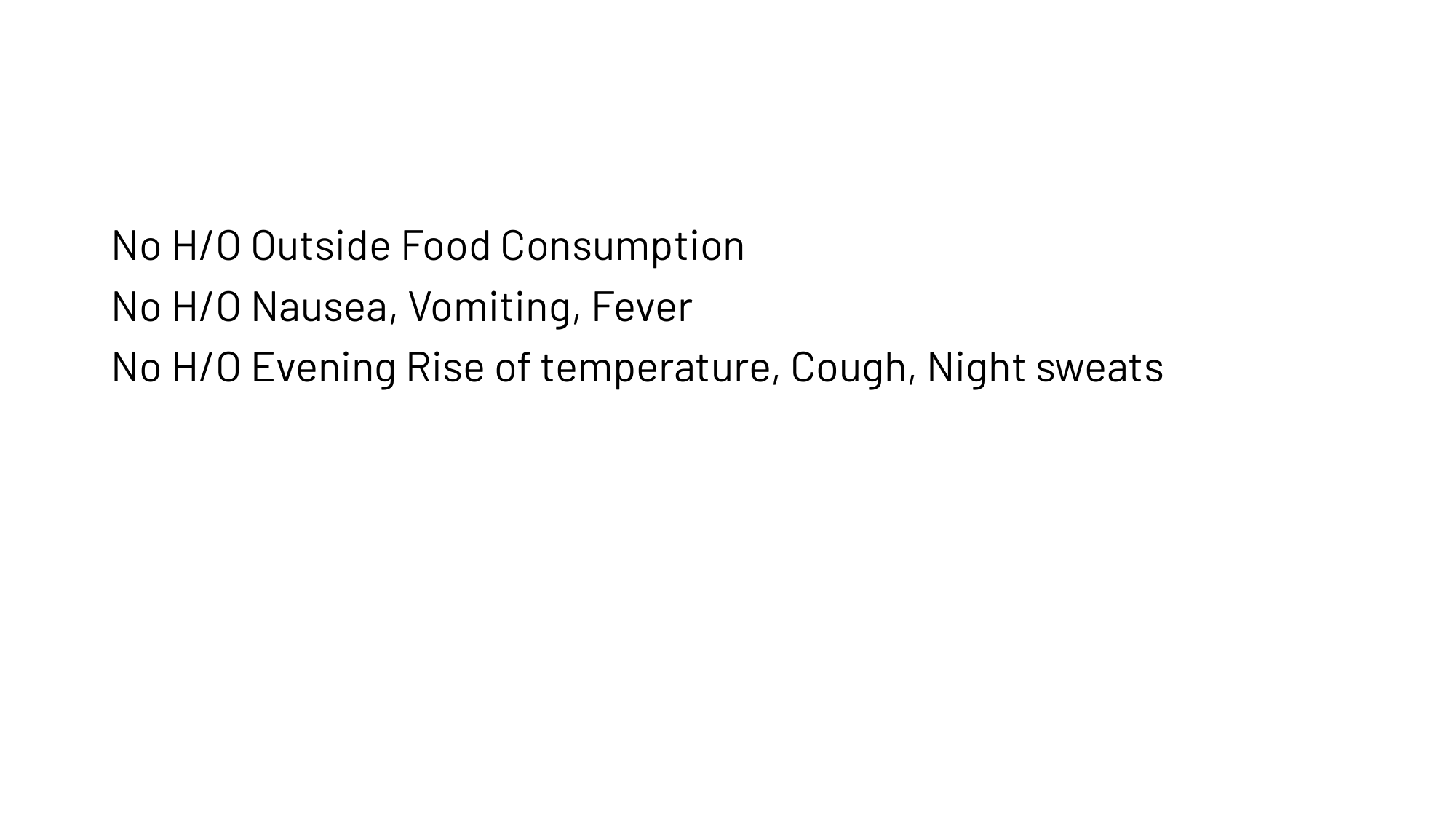

No H/O Outside Food Consumption
No H/O Nausea, Vomiting, Fever
No H/O Evening Rise of temperature, Cough, Night sweats